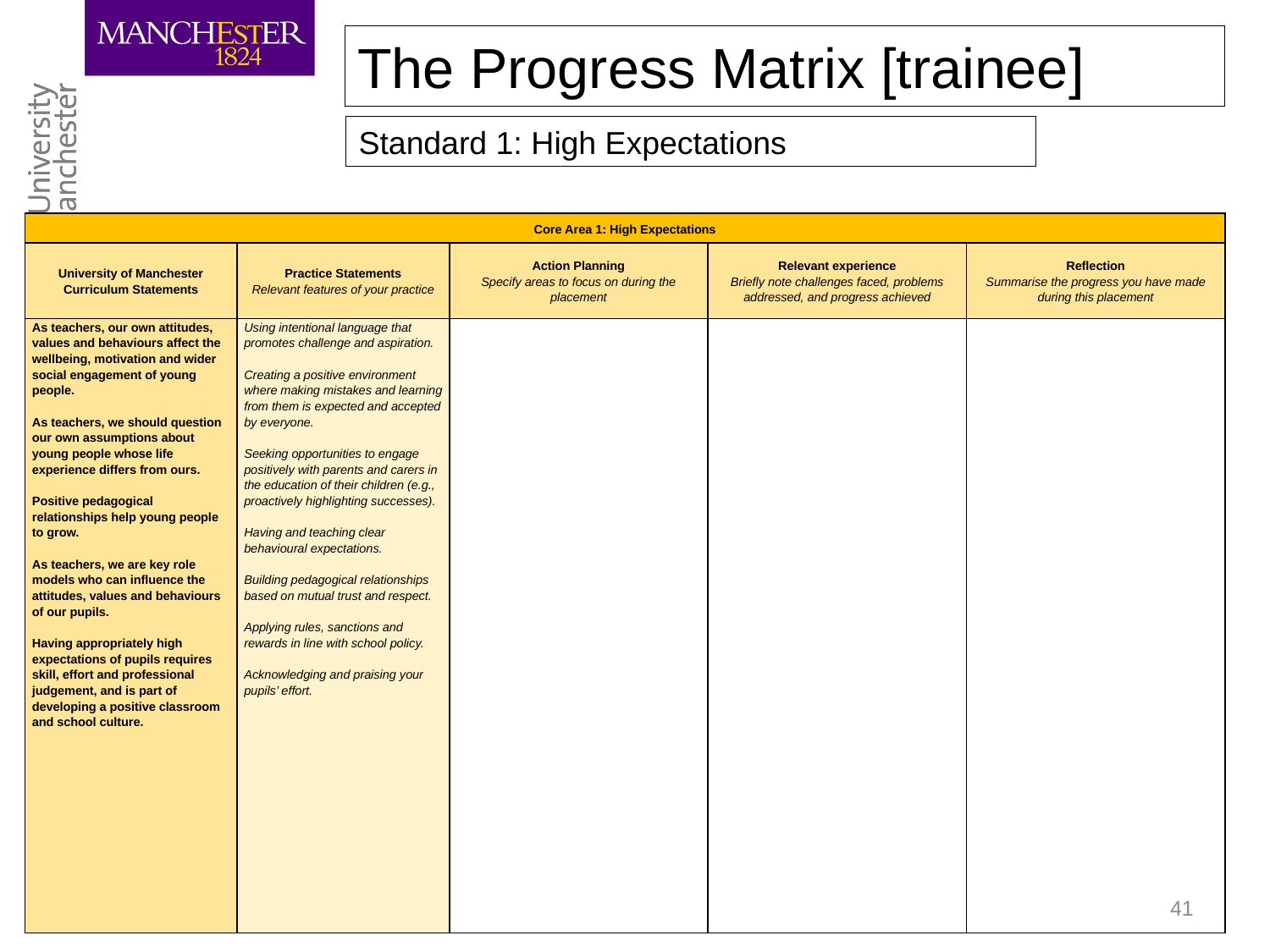

The Progress Matrix [trainee]
Standard 1: High Expectations
| Core Area 1: High Expectations |  |  |  |  |
| --- | --- | --- | --- | --- |
| University of Manchester Curriculum Statements | Practice Statements Relevant features of your practice | Action Planning Specify areas to focus on during the placement | Relevant experience Briefly note challenges faced, problems addressed, and progress achieved | Reflection Summarise the progress you have made during this placement |
| As teachers, our own attitudes, values and behaviours affect the wellbeing, motivation and wider social engagement of young people.   As teachers, we should question our own assumptions about young people whose life experience differs from ours.   Positive pedagogical relationships help young people to grow.   As teachers, we are key role models who can influence the attitudes, values and behaviours of our pupils.   Having appropriately high expectations of pupils requires skill, effort and professional judgement, and is part of developing a positive classroom and school culture. | Using intentional language that promotes challenge and aspiration.   Creating a positive environment where making mistakes and learning from them is expected and accepted by everyone.   Seeking opportunities to engage positively with parents and carers in the education of their children (e.g., proactively highlighting successes).   Having and teaching clear behavioural expectations.   Building pedagogical relationships based on mutual trust and respect.   Applying rules, sanctions and rewards in line with school policy.   Acknowledging and praising your pupils’ effort. |  |  |  |
41